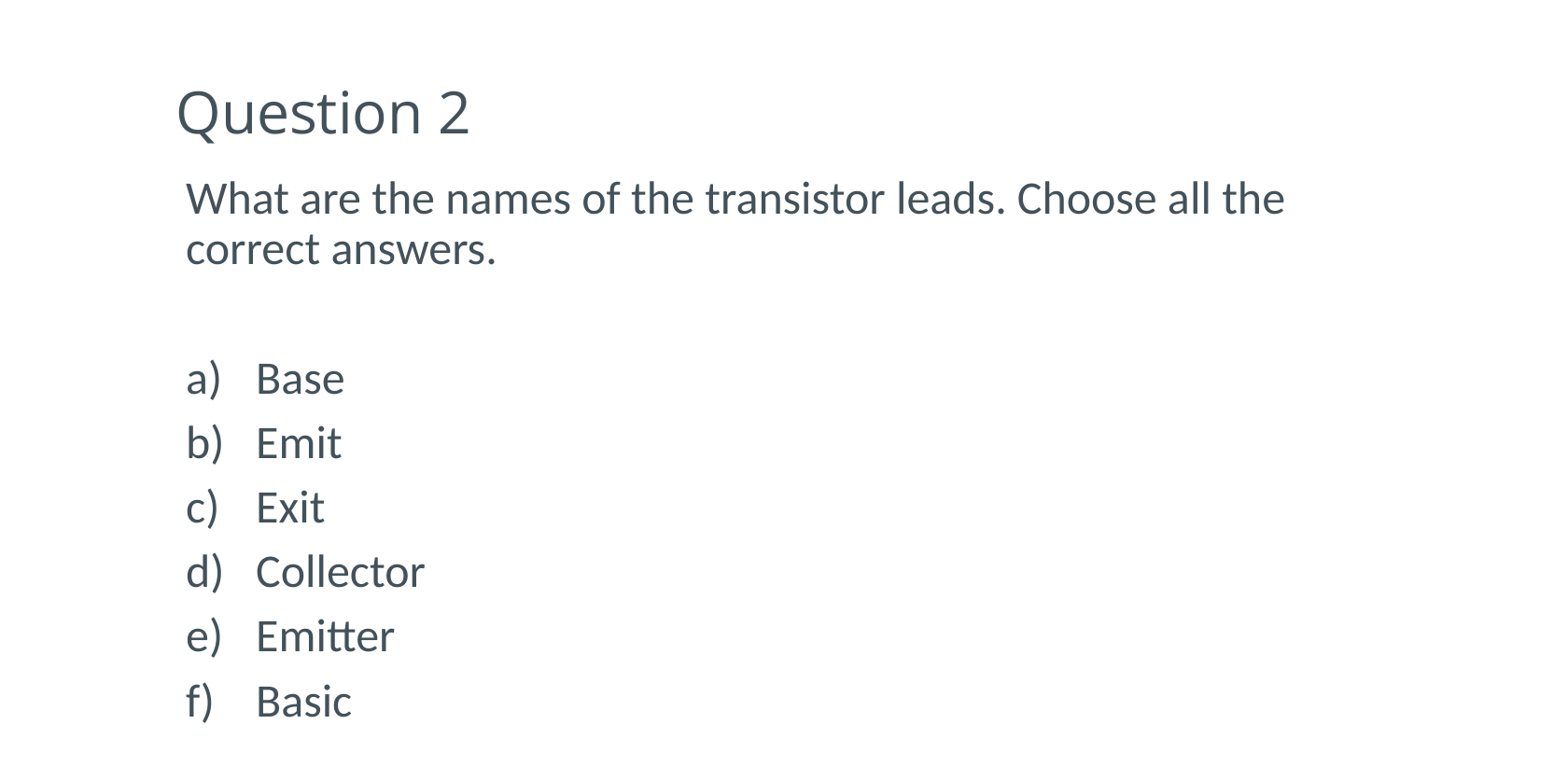

# Question 2
What are the names of the transistor leads. Choose all the correct answers.

Base
Emit
Exit
Collector
Emitter
Basic